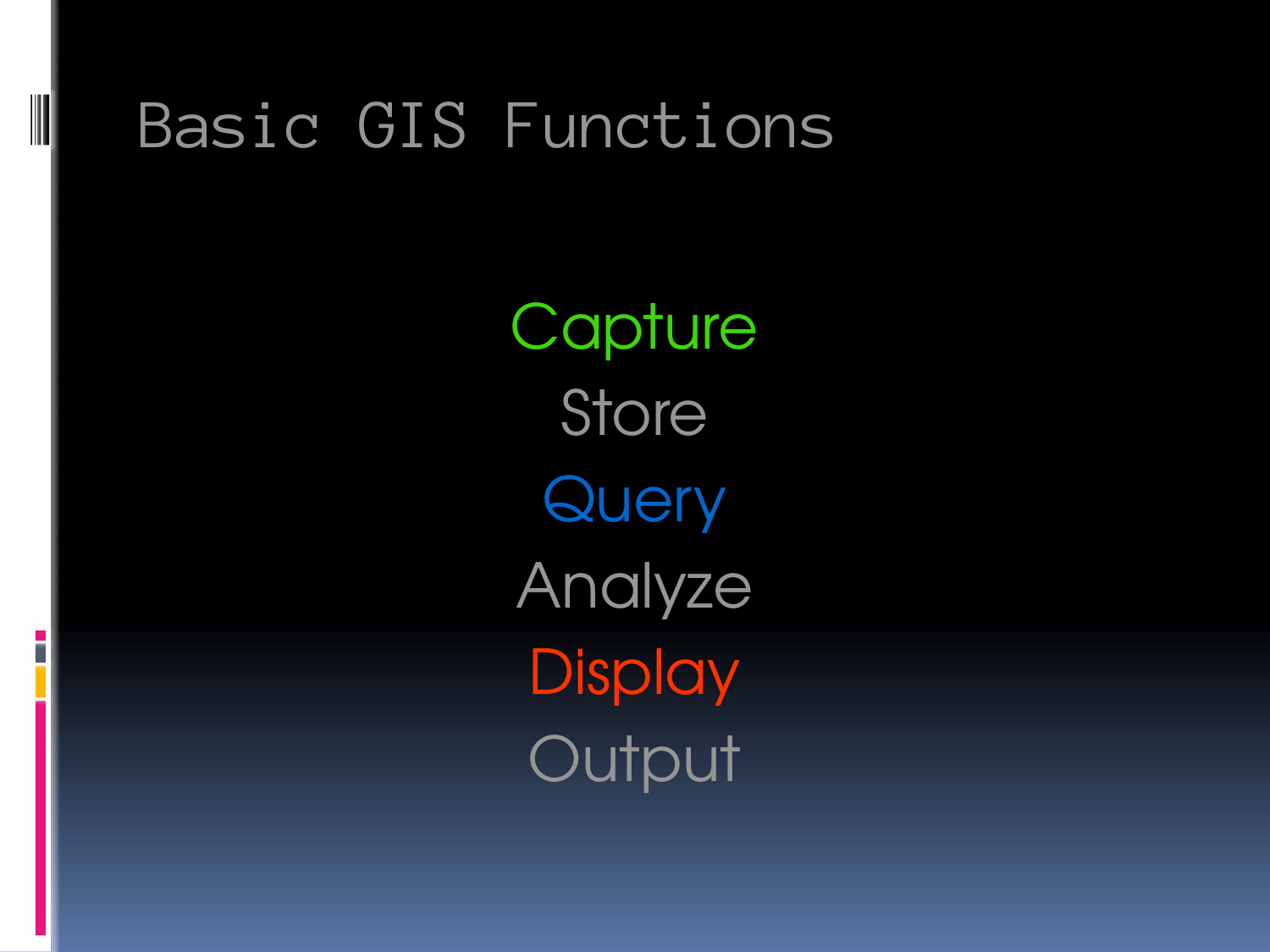

# Basic GIS Functions
Capture
Store
Query
Analyze
Display
Output